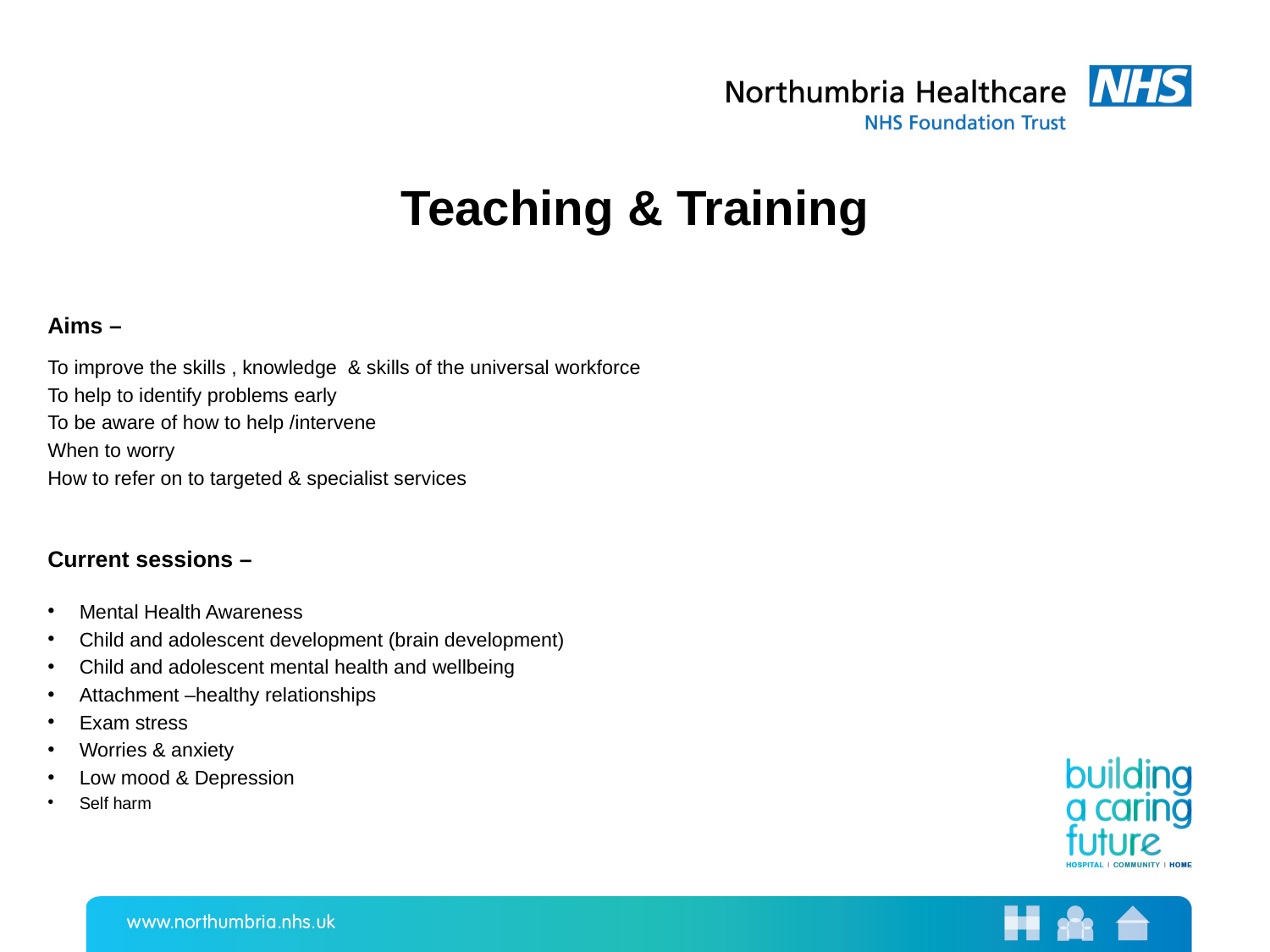

# Teaching & Training

Aims –

To improve the skills , knowledge  & skills of the universal workforce
To help to identify problems early
To be aware of how to help /intervene
When to worry
How to refer on to targeted & specialist services

Current sessions –

Mental Health Awareness
Child and adolescent development (brain development)
Child and adolescent mental health and wellbeing
Attachment –healthy relationships
Exam stress
Worries & anxiety
Low mood & Depression
Self harm